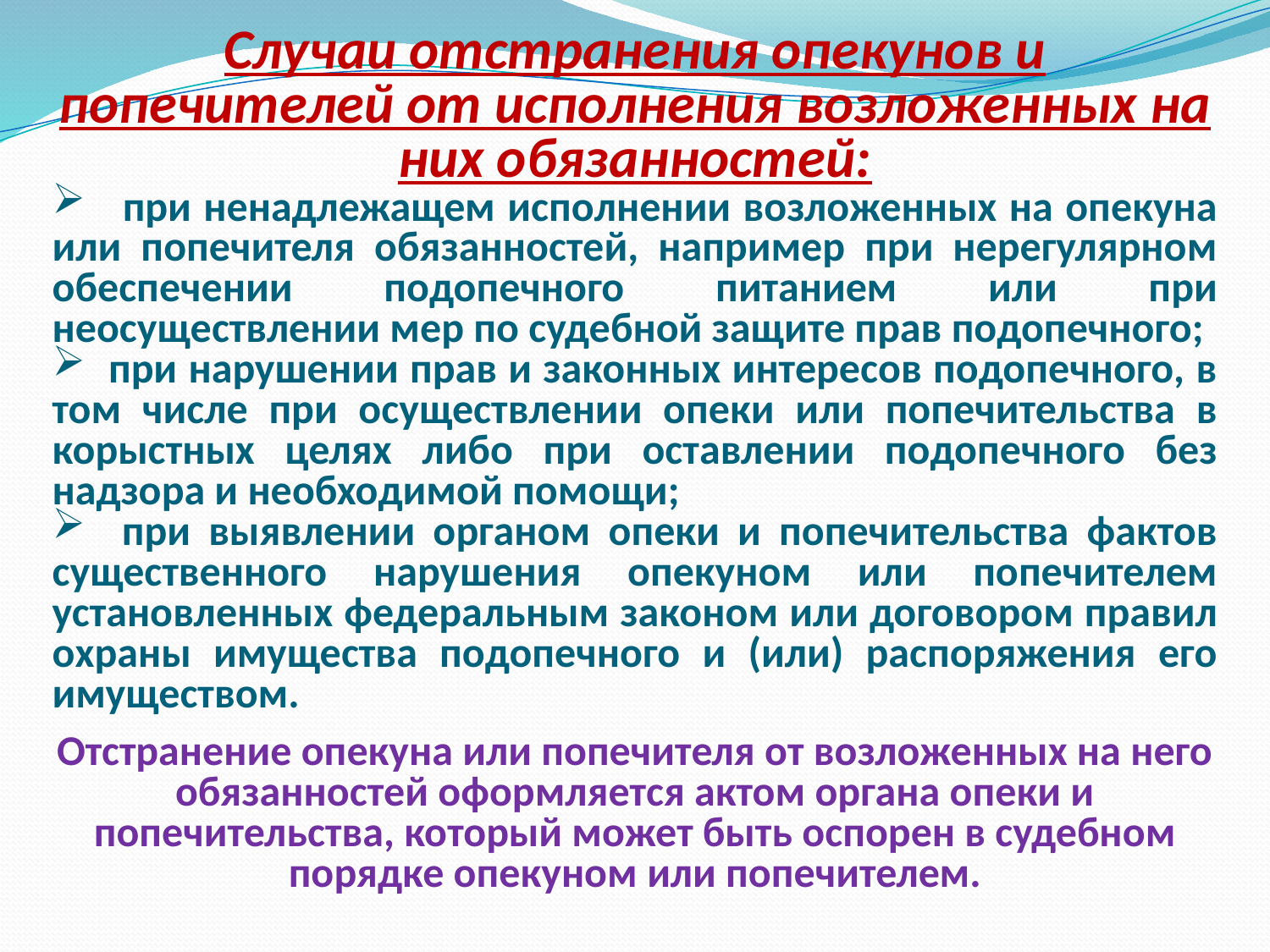

Случаи отстранения опекунов и попечителей от исполнения возложенных на них обязанностей:
   при ненадлежащем исполнении возложенных на опекуна или попечителя обязанностей, например при нерегулярном обеспечении подопечного питанием или при неосуществлении мер по судебной защите прав подопечного;
  при нарушении прав и законных интересов подопечного, в том числе при осуществлении опеки или попечительства в корыстных целях либо при оставлении подопечного без надзора и необходимой помощи;
  при выявлении органом опеки и попечительства фактов существенного нарушения опекуном или попечителем установленных федеральным законом или договором правил охраны имущества подопечного и (или) распоряжения его имуществом.

Отстранение опекуна или попечителя от возложенных на него обязанностей оформляется актом органа опеки и попечительства, который может быть оспорен в судебном порядке опекуном или попечителем.